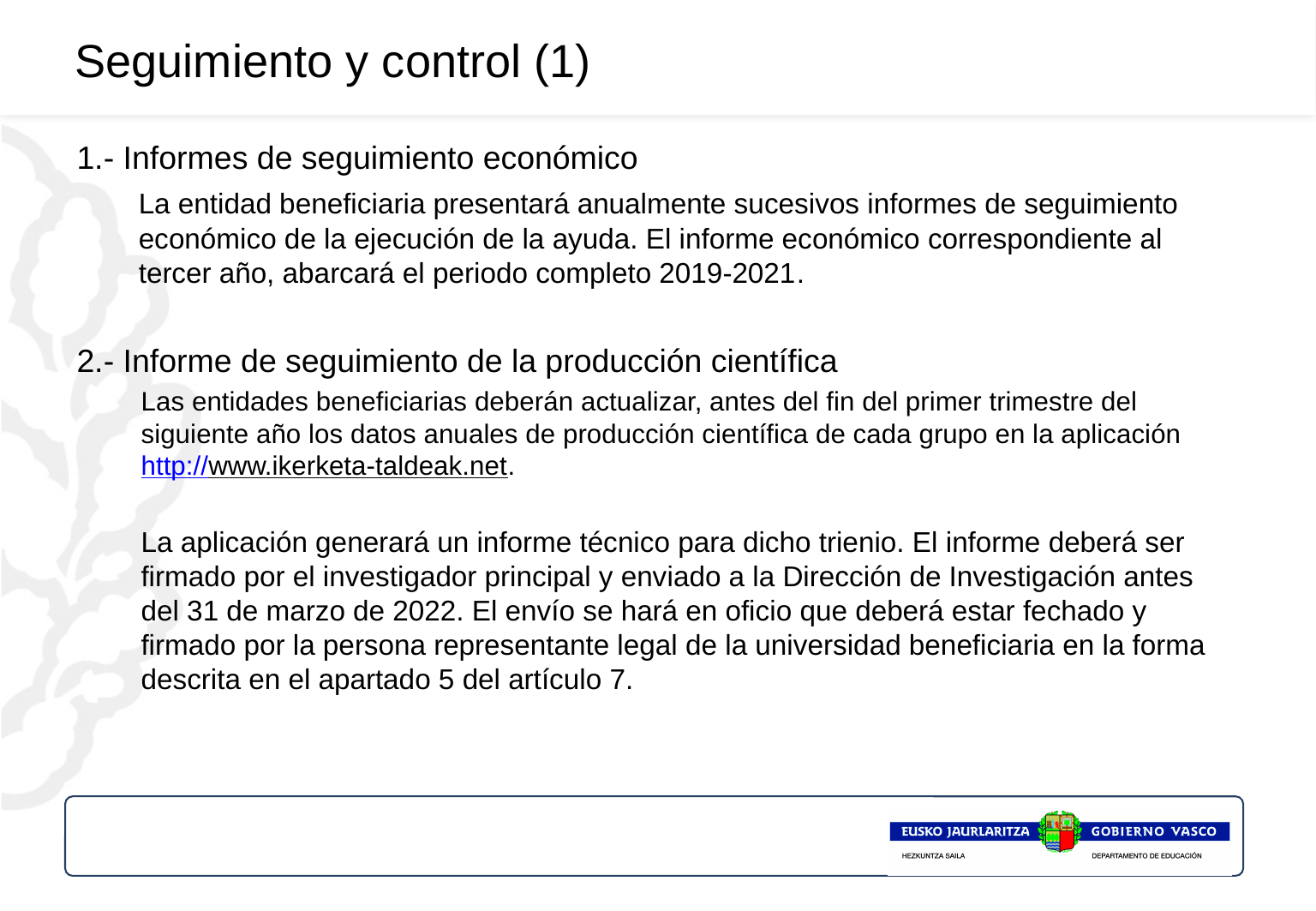

# Seguimiento y control (1)
1.- Informes de seguimiento económico
	La entidad beneficiaria presentará anualmente sucesivos informes de seguimiento económico de la ejecución de la ayuda. El informe económico correspondiente al tercer año, abarcará el periodo completo 2019-2021.

2.- Informe de seguimiento de la producción científica
	Las entidades beneficiarias deberán actualizar, antes del fin del primer trimestre del siguiente año los datos anuales de producción científica de cada grupo en la aplicación http://www.ikerketa-taldeak.net.

	La aplicación generará un informe técnico para dicho trienio. El informe deberá ser firmado por el investigador principal y enviado a la Dirección de Investigación antes del 31 de marzo de 2022. El envío se hará en oficio que deberá estar fechado y firmado por la persona representante legal de la universidad beneficiaria en la forma descrita en el apartado 5 del artículo 7.